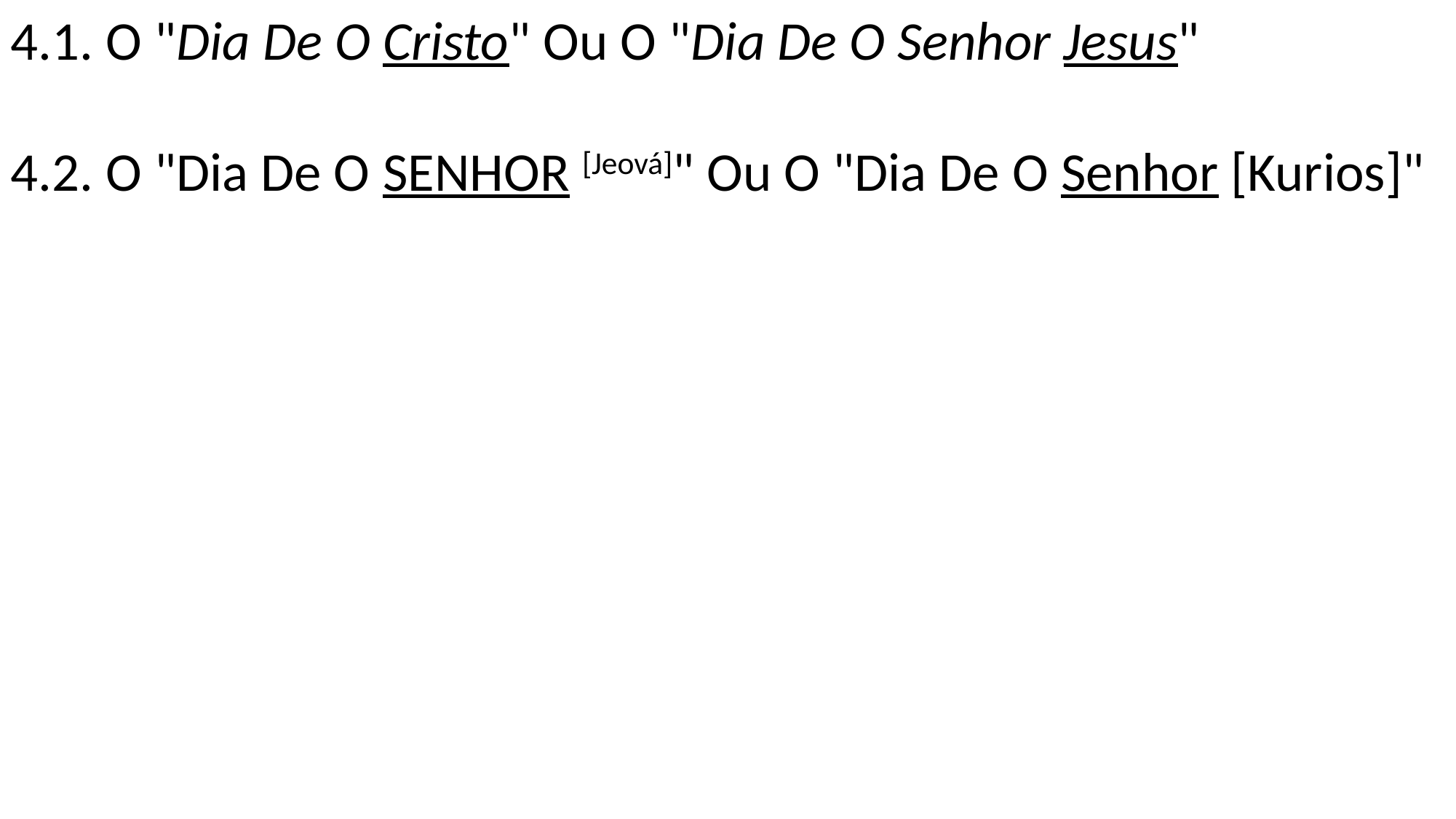

4.1. O "Dia De O Cristo" Ou O "Dia De O Senhor Jesus"
4.2. O "Dia De O SENHOR [Jeová]" Ou O "Dia De O Senhor [Kurios]"